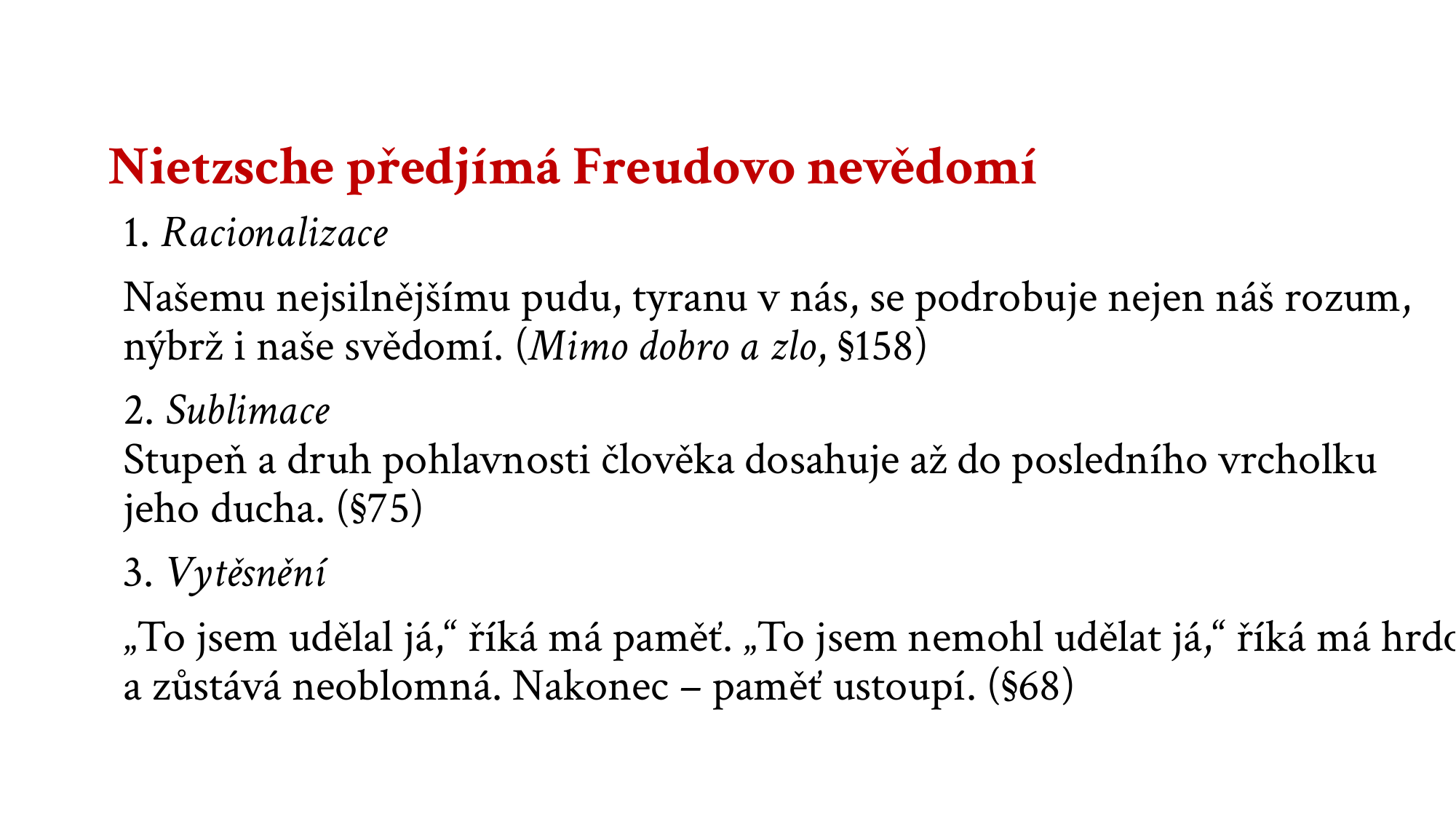

# Nietzsche předjímá Freudovo nevědomí
1. Racionalizace
Našemu nejsilnějšímu pudu, tyranu v nás, se podrobuje nejen náš rozum, nýbrž i naše svědomí. (Mimo dobro a zlo, §158)
2. Sublimace
Stupeň a druh pohlavnosti člověka dosahuje až do posledního vrcholku
jeho ducha. (§75)
3. Vytěsnění
„To jsem udělal já,“ říká má paměť. „To jsem nemohl udělat já,“ říká má hrdost a zůstává neoblomná. Nakonec – paměť ustoupí. (§68)